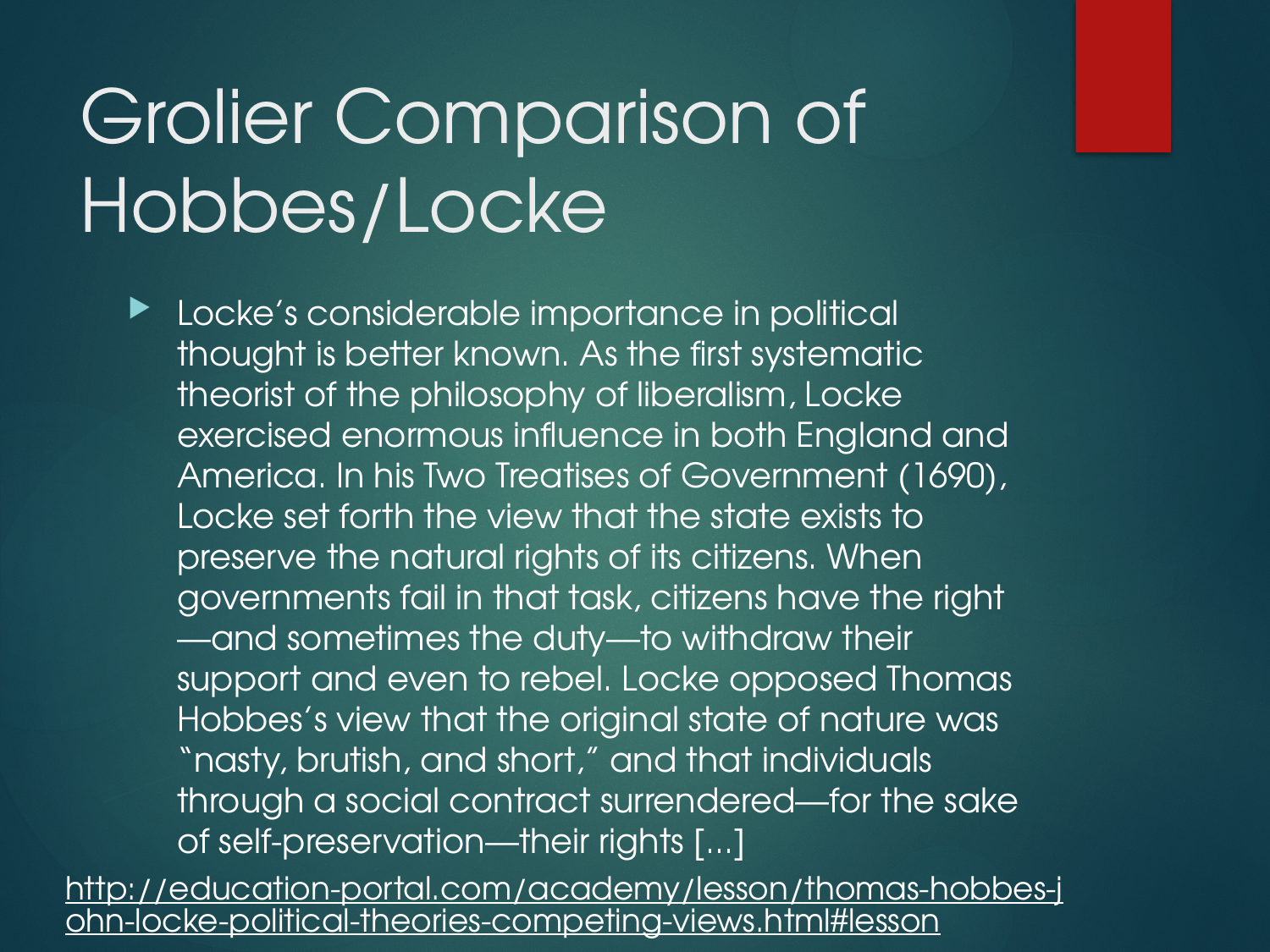

# Grolier Comparison of Hobbes/Locke
Locke’s considerable importance in political thought is better known. As the first systematic theorist of the philosophy of liberalism, Locke exercised enormous influence in both England and America. In his Two Treatises of Government (1690), Locke set forth the view that the state exists to preserve the natural rights of its citizens. When governments fail in that task, citizens have the right—and sometimes the duty—to withdraw their support and even to rebel. Locke opposed Thomas Hobbes’s view that the original state of nature was “nasty, brutish, and short,” and that individuals through a social contract surrendered—for the sake of self-preservation—their rights [...]
http://education-portal.com/academy/lesson/thomas-hobbes-john-locke-political-theories-competing-views.html#lesson